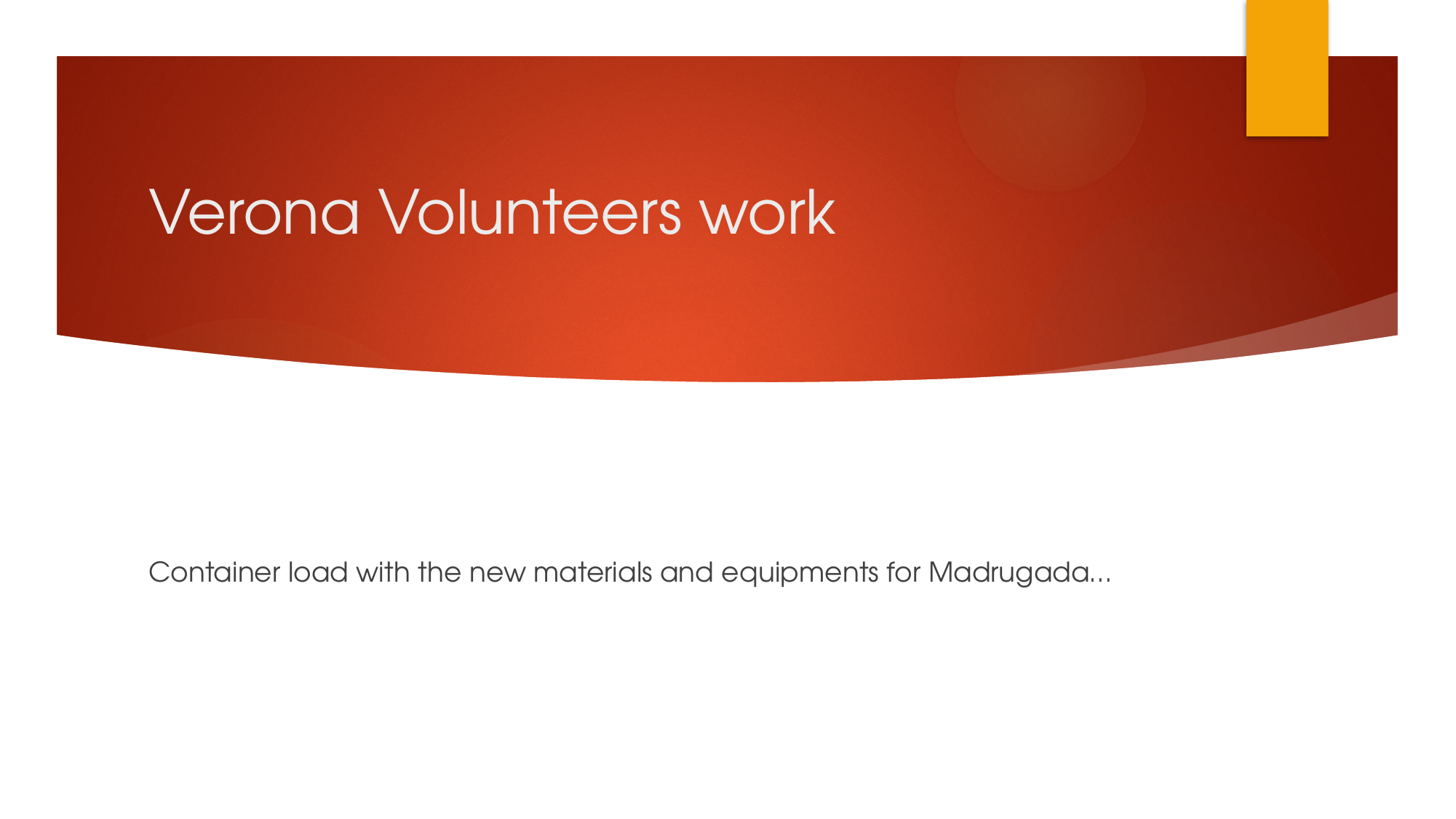

# Verona Volunteers work
Container load with the new materials and equipments for Madrugada…